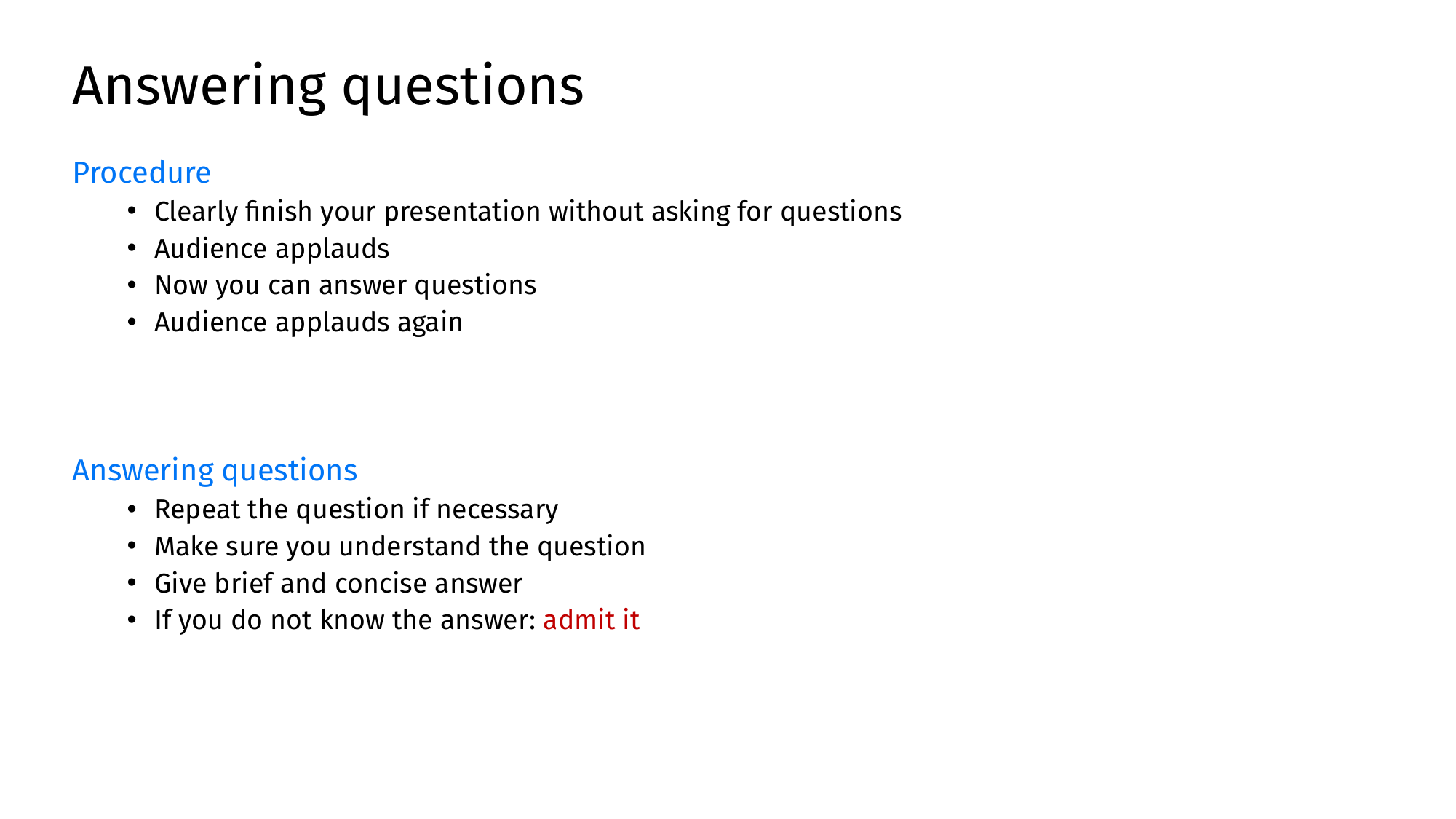

# Answering questions
Procedure
Clearly finish your presentation without asking for questions
Audience applauds
Now you can answer questions
Audience applauds again

Answering questions
Repeat the question if necessary
Make sure you understand the question
Give brief and concise answer
If you do not know the answer: admit it